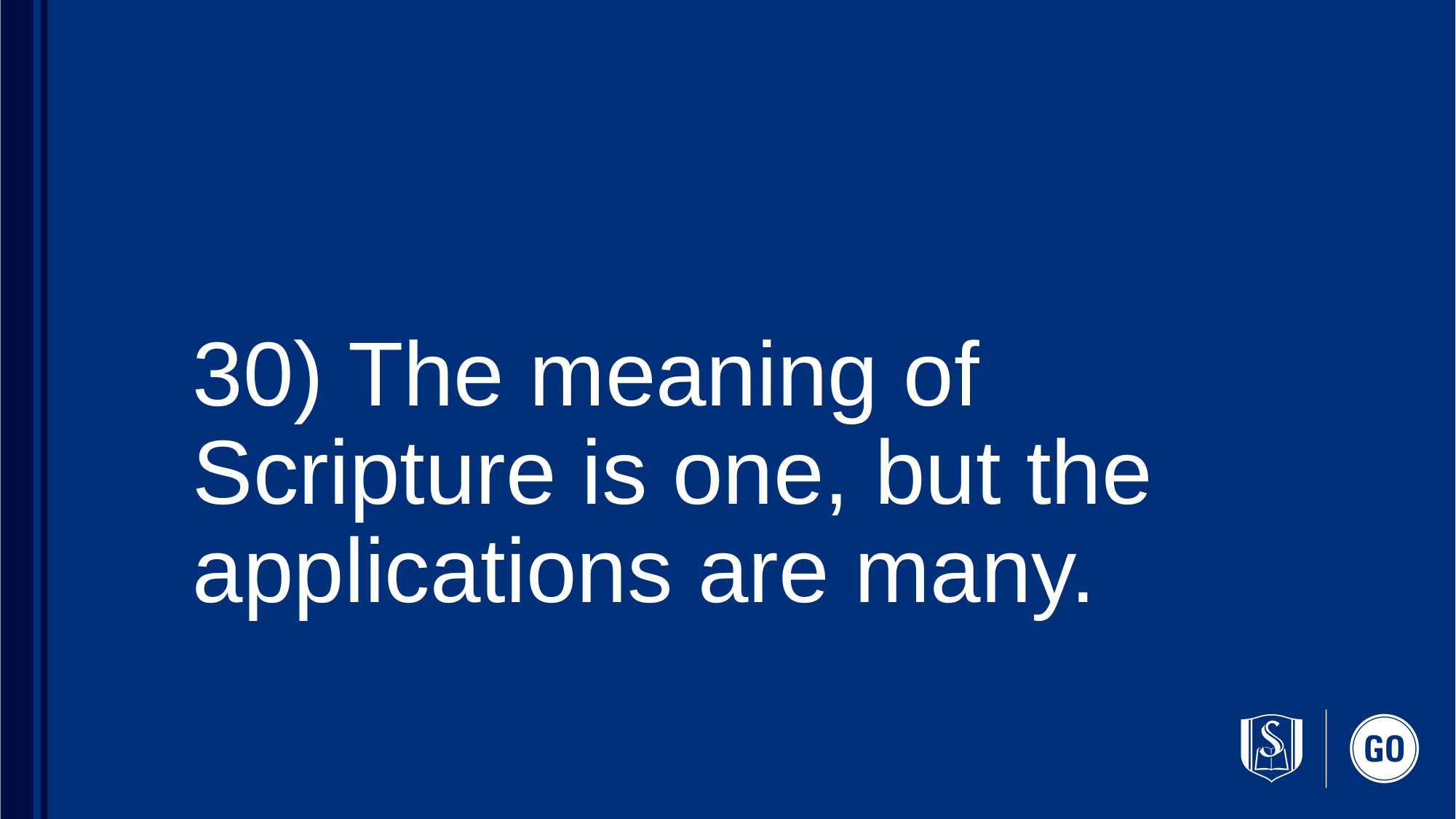

# 30) The meaning of Scripture is one, but the applications are many.